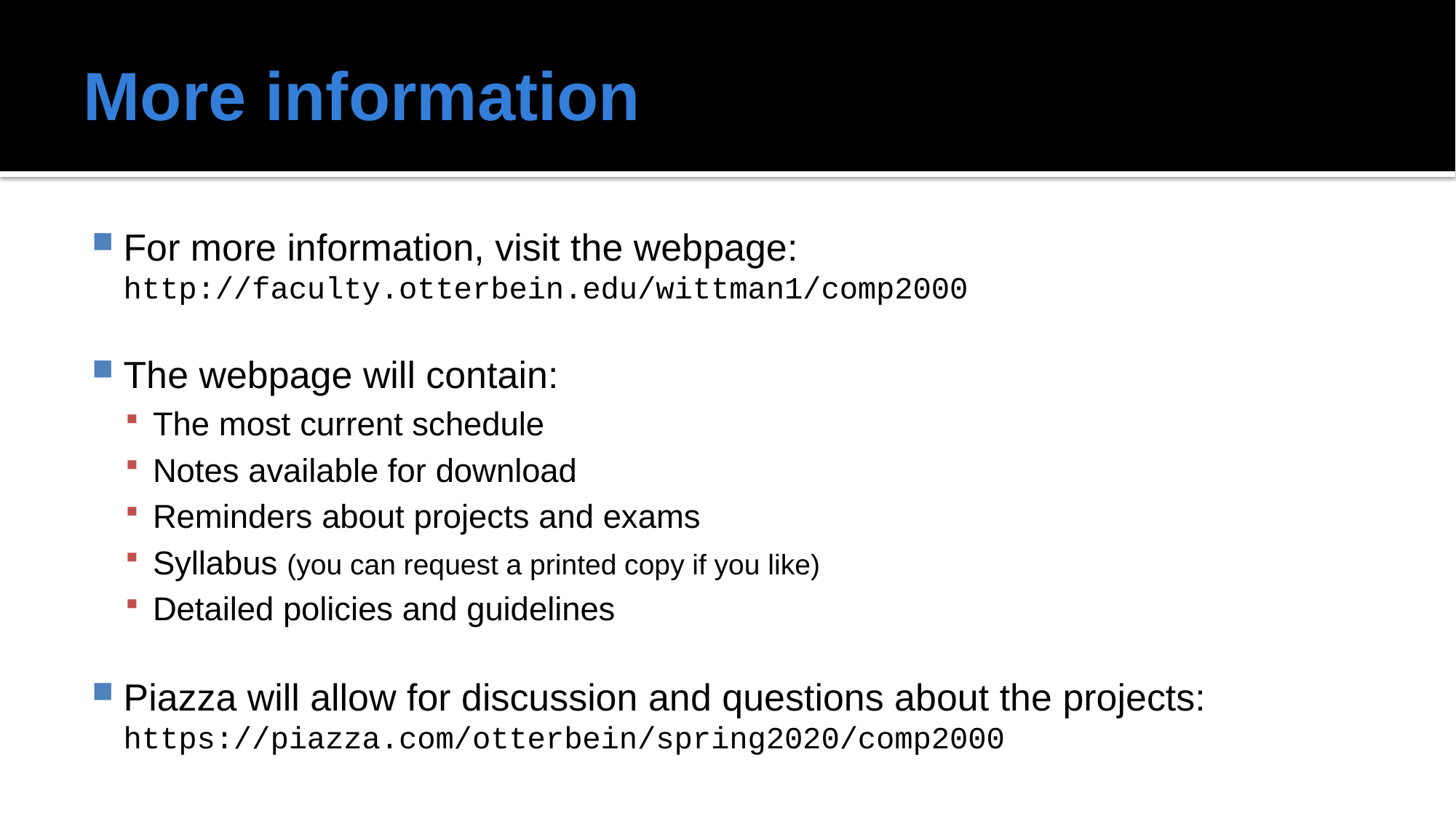

# More information
For more information, visit the webpage: http://faculty.otterbein.edu/wittman1/comp2000

The webpage will contain:
The most current schedule
Notes available for download
Reminders about projects and exams
Syllabus (you can request a printed copy if you like)
Detailed policies and guidelines

Piazza will allow for discussion and questions about the projects: https://piazza.com/otterbein/spring2020/comp2000